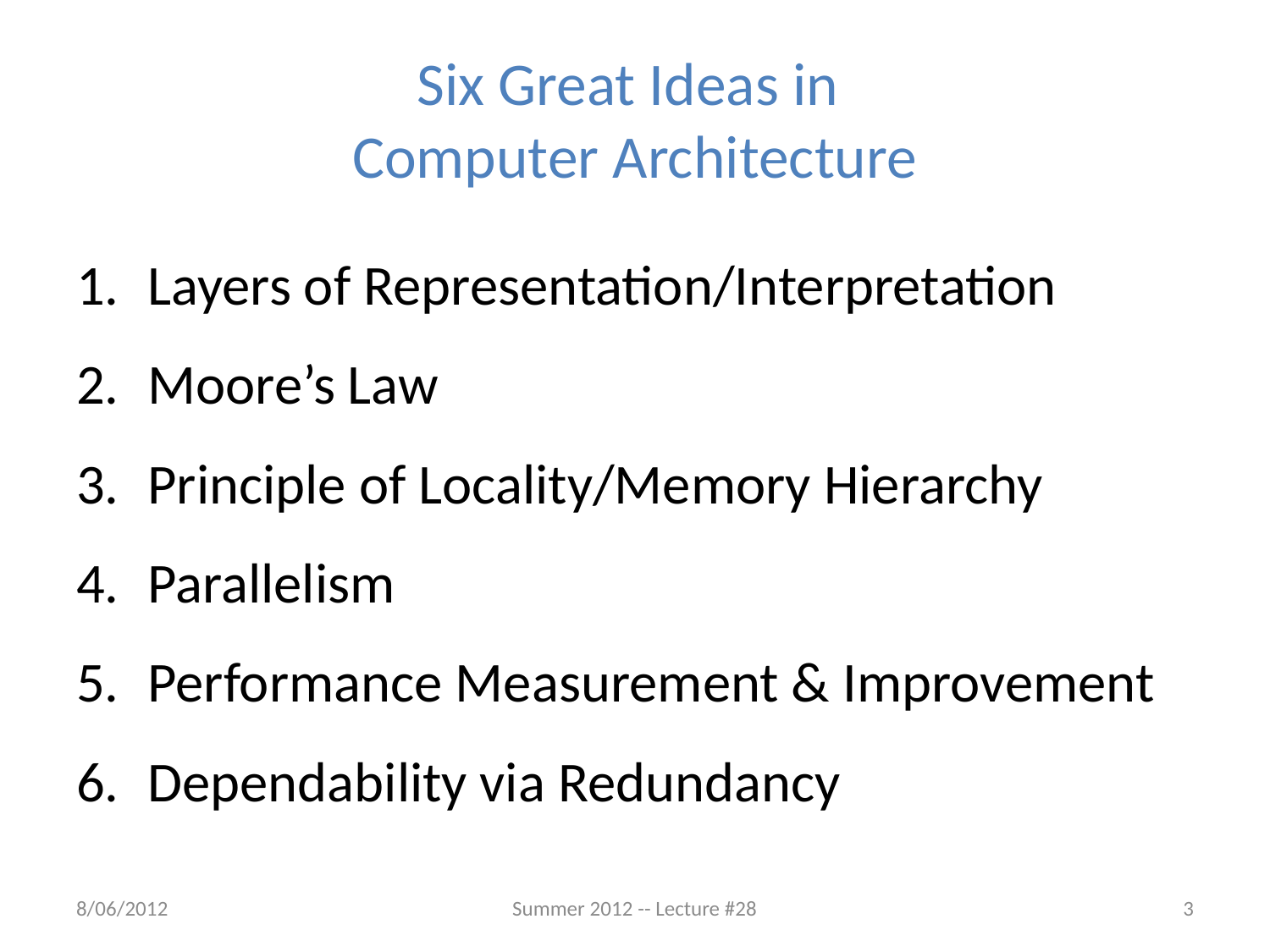

# Six Great Ideas in Computer Architecture
Layers of Representation/Interpretation
Moore’s Law
Principle of Locality/Memory Hierarchy
Parallelism
Performance Measurement & Improvement
Dependability via Redundancy
8/06/2012
Summer 2012 -- Lecture #28
3